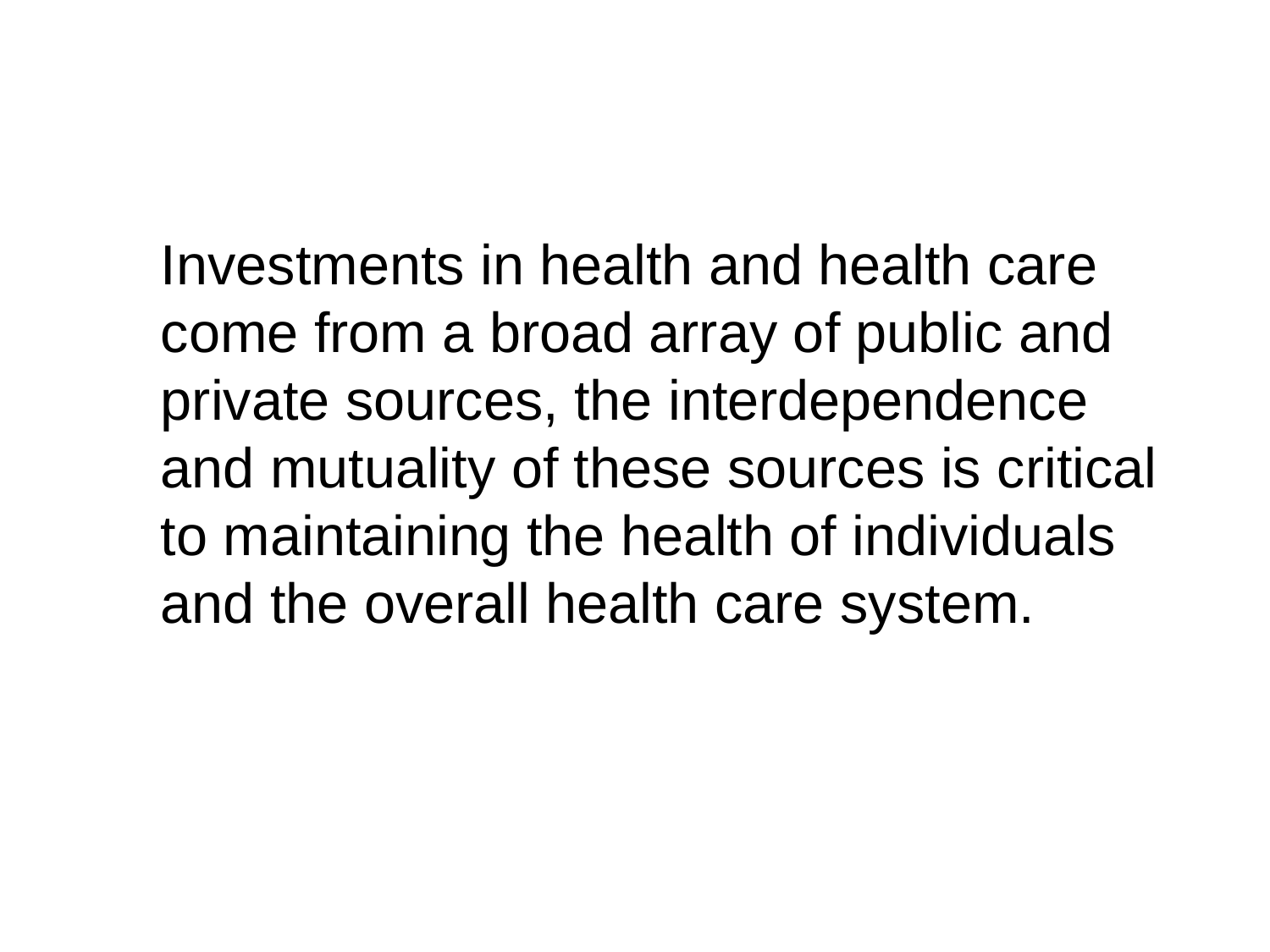

#
	Investments in health and health care come from a broad array of public and private sources, the interdependence and mutuality of these sources is critical to maintaining the health of individuals and the overall health care system.